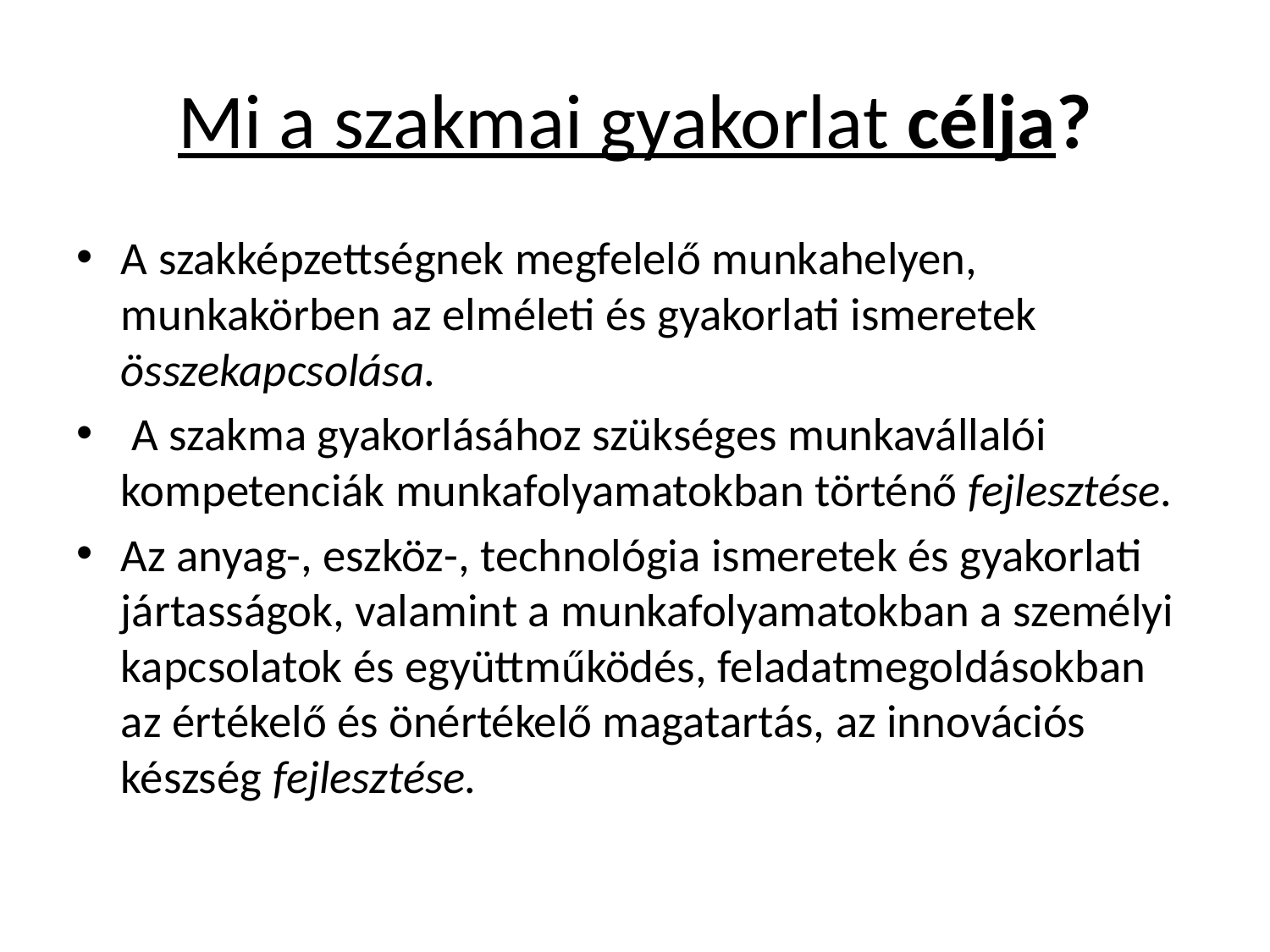

# Mi a szakmai gyakorlat célja?
A szakképzettségnek megfelelő munkahelyen, munkakörben az elméleti és gyakorlati ismeretek összekapcsolása.
 A szakma gyakorlásához szükséges munkavállalói kompetenciák munkafolyamatokban történő fejlesztése.
Az anyag-, eszköz-, technológia ismeretek és gyakorlati jártasságok, valamint a munkafolyamatokban a személyi kapcsolatok és együttműködés, feladatmegoldásokban az értékelő és önértékelő magatartás, az innovációs készség fejlesztése.